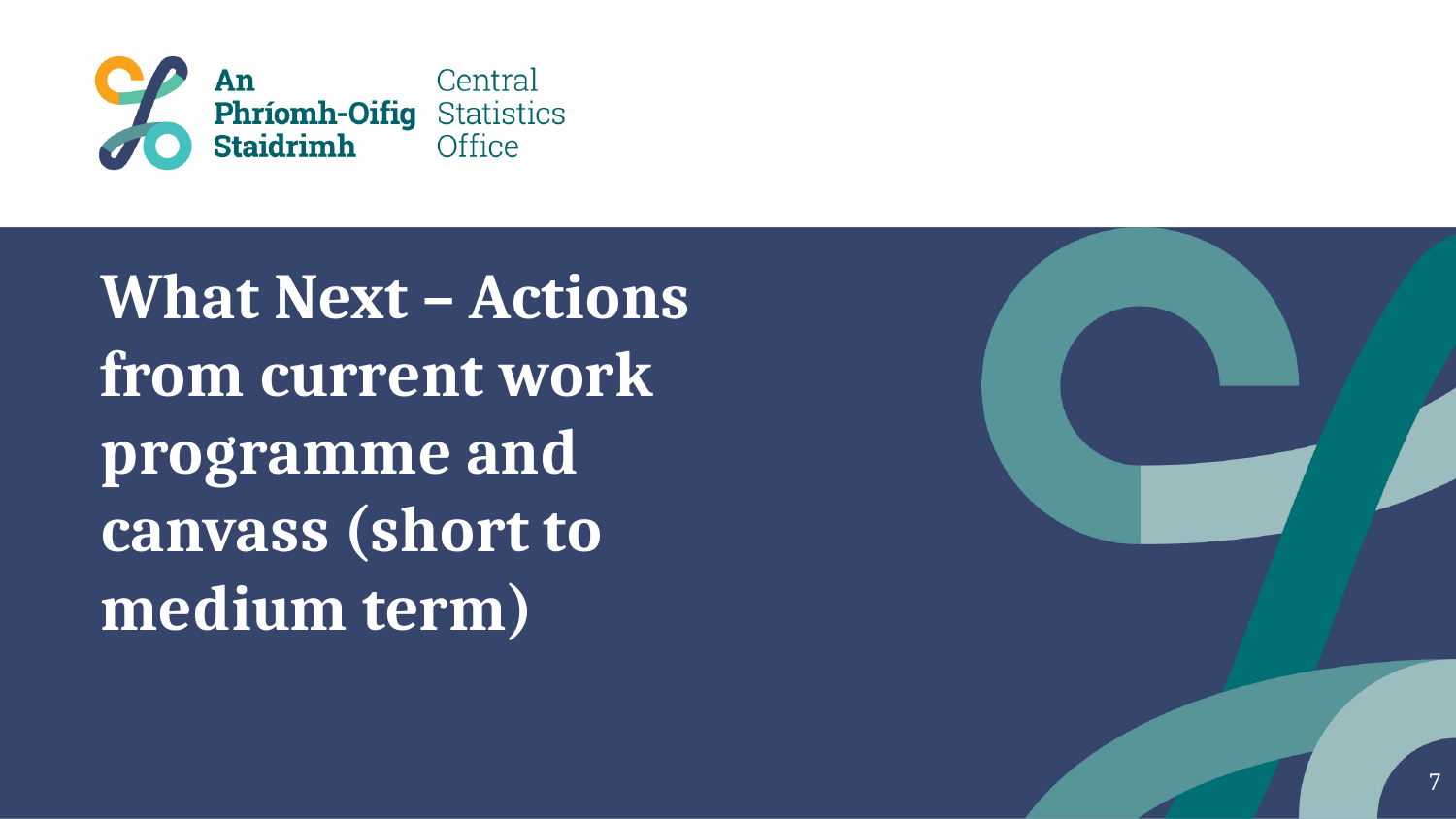

# What Next – Actions from current work programme and canvass (short to medium term)
7